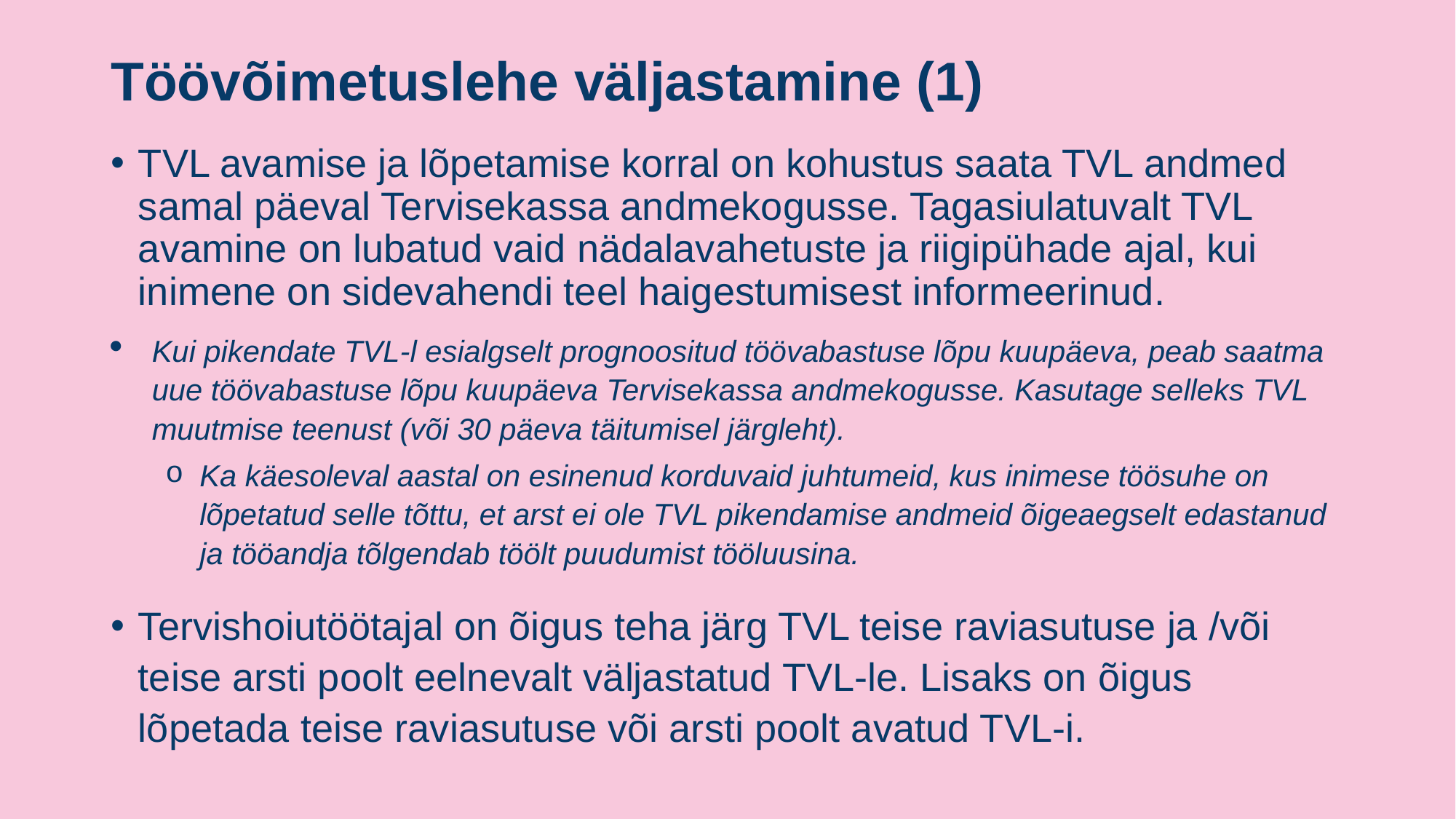

# Töövõimetuslehe väljastamine (1)
TVL avamise ja lõpetamise korral on kohustus saata TVL andmed samal päeval Tervisekassa andmekogusse. Tagasiulatuvalt TVL avamine on lubatud vaid nädalavahetuste ja riigipühade ajal, kui inimene on sidevahendi teel haigestumisest informeerinud.
Kui pikendate TVL-l esialgselt prognoositud töövabastuse lõpu kuupäeva, peab saatma uue töövabastuse lõpu kuupäeva Tervisekassa andmekogusse. Kasutage selleks TVL muutmise teenust (või 30 päeva täitumisel järgleht).
Ka käesoleval aastal on esinenud korduvaid juhtumeid, kus inimese töösuhe on lõpetatud selle tõttu, et arst ei ole TVL pikendamise andmeid õigeaegselt edastanud ja tööandja tõlgendab töölt puudumist tööluusina.
Tervishoiutöötajal on õigus teha järg TVL teise raviasutuse ja /või teise arsti poolt eelnevalt väljastatud TVL-le. Lisaks on õigus lõpetada teise raviasutuse või arsti poolt avatud TVL-i.